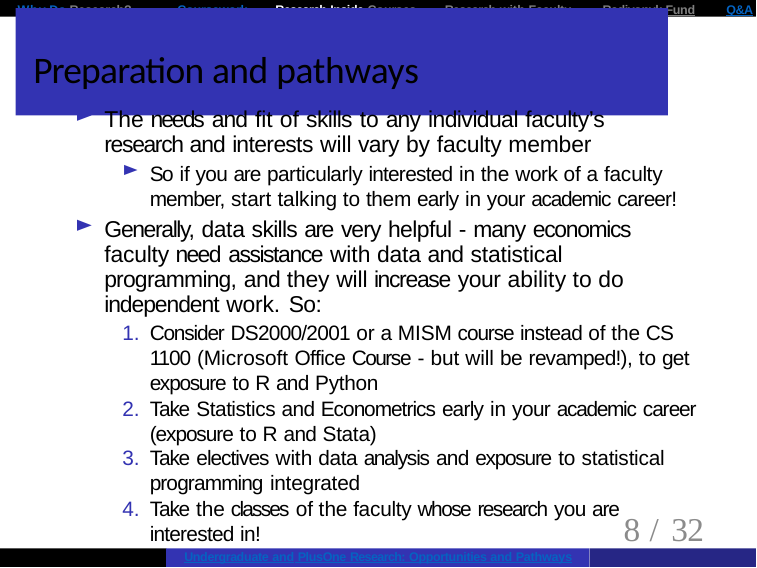

Why Do Research?	Coursework	Research Inside Courses	Research with Faculty	Radivonyk Fund	Q&A
# Preparation and pathways
The needs and fit of skills to any individual faculty’s research and interests will vary by faculty member
So if you are particularly interested in the work of a faculty member, start talking to them early in your academic career!
Generally, data skills are very helpful - many economics faculty need assistance with data and statistical programming, and they will increase your ability to do independent work. So:
Consider DS2000/2001 or a MISM course instead of the CS 1100 (Microsoft Office Course - but will be revamped!), to get exposure to R and Python
Take Statistics and Econometrics early in your academic career (exposure to R and Stata)
Take electives with data analysis and exposure to statistical
programming integrated
Take the classes of the faculty whose research you are interested in!
8 / 32

Undergraduate and PlusOne Research: Opportunities and Pathways